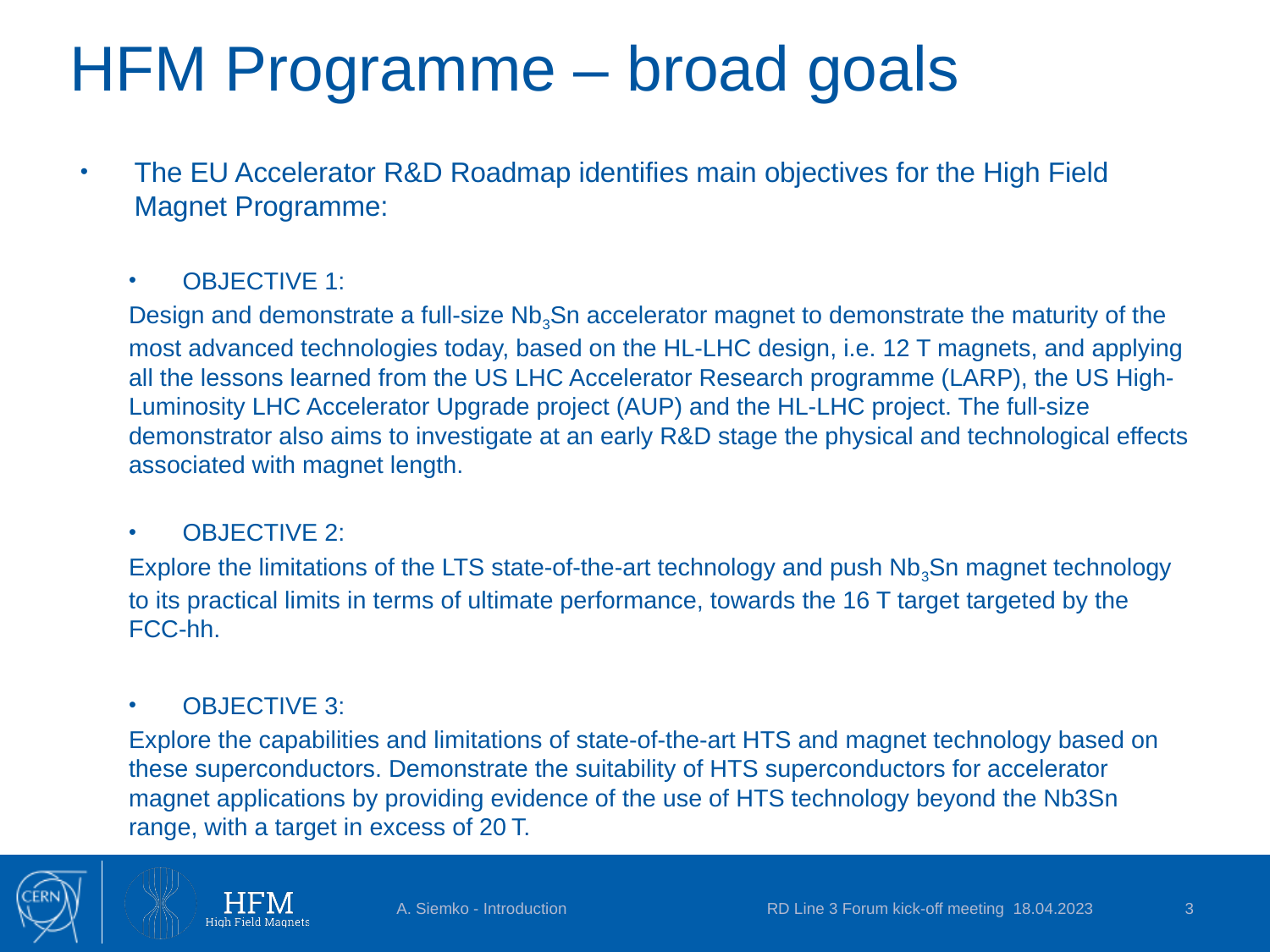

# HFM Programme – broad goals
The EU Accelerator R&D Roadmap identifies main objectives for the High Field Magnet Programme:

OBJECTIVE 1:
Design and demonstrate a full-size Nb3Sn accelerator magnet to demonstrate the maturity of the most advanced technologies today, based on the HL-LHC design, i.e. 12 T magnets, and applying all the lessons learned from the US LHC Accelerator Research programme (LARP), the US High-Luminosity LHC Accelerator Upgrade project (AUP) and the HL-LHC project. The full-size demonstrator also aims to investigate at an early R&D stage the physical and technological effects associated with magnet length.

OBJECTIVE 2:
Explore the limitations of the LTS state-of-the-art technology and push Nb3Sn magnet technology to its practical limits in terms of ultimate performance, towards the 16 T target targeted by the FCC-hh.

OBJECTIVE 3:
Explore the capabilities and limitations of state-of-the-art HTS and magnet technology based on these superconductors. Demonstrate the suitability of HTS superconductors for accelerator magnet applications by providing evidence of the use of HTS technology beyond the Nb3Sn range, with a target in excess of 20 T.

A. Siemko - Introduction
RD Line 3 Forum kick-off meeting  18.04.2023
3